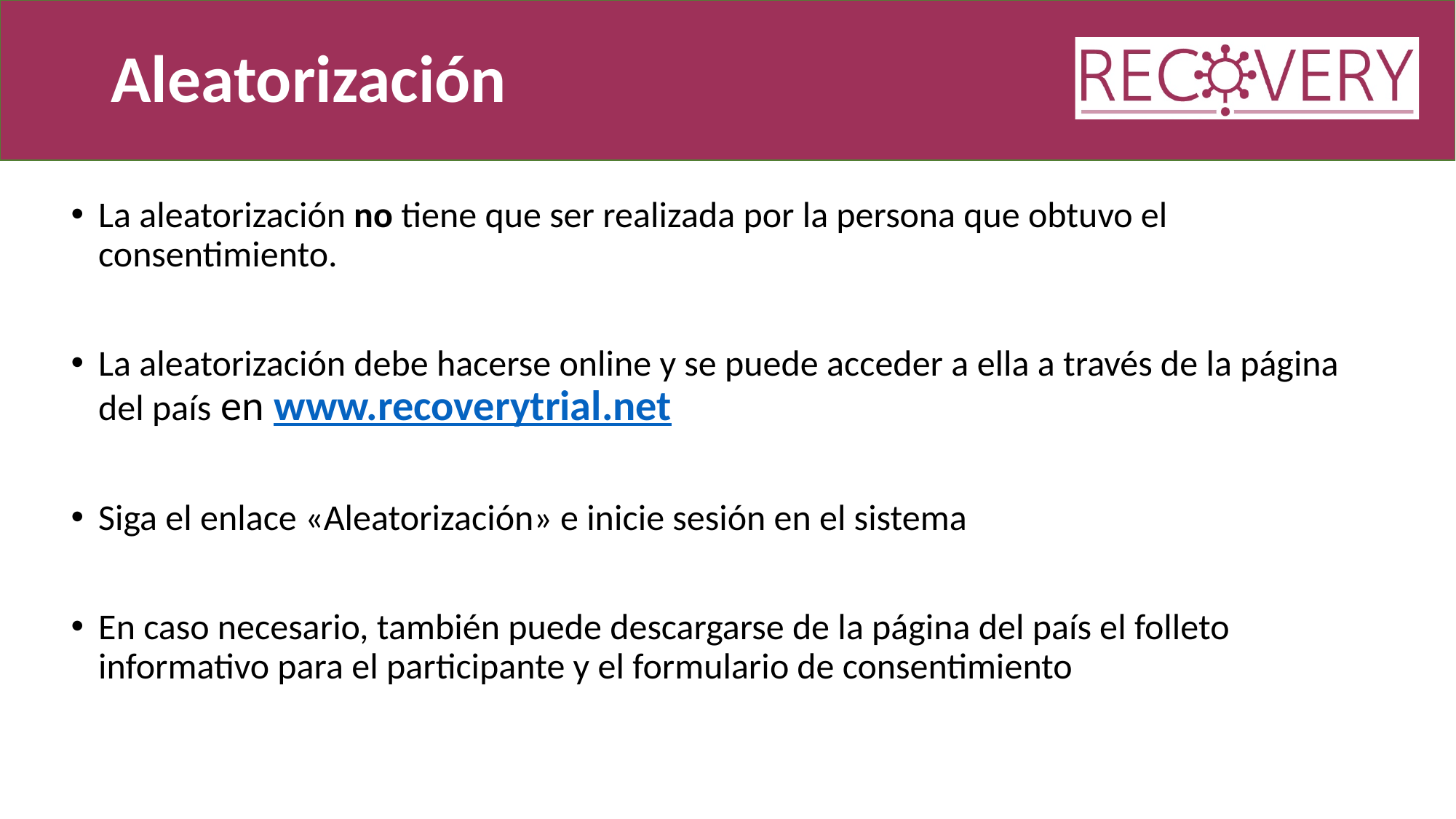

# Aleatorización
La aleatorización no tiene que ser realizada por la persona que obtuvo el consentimiento.

La aleatorización debe hacerse online y se puede acceder a ella a través de la página del país en www.recoverytrial.net

Siga el enlace «Aleatorización» e inicie sesión en el sistema

En caso necesario, también puede descargarse de la página del país el folleto informativo para el participante y el formulario de consentimiento